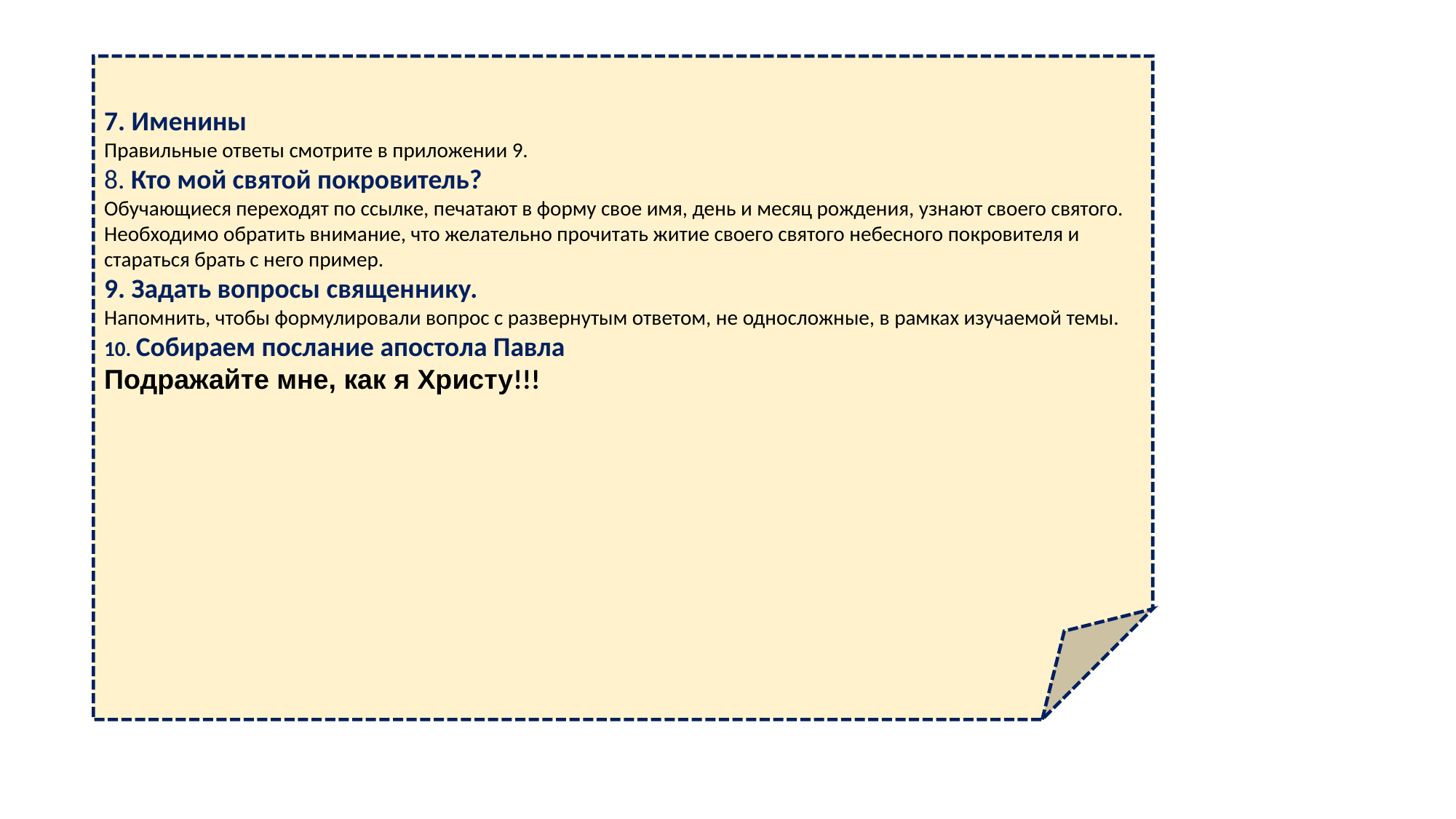

7. Именины
Правильные ответы смотрите в приложении 9.
8. Кто мой святой покровитель?
Обучающиеся переходят по ссылке, печатают в форму свое имя, день и месяц рождения, узнают своего святого.
Необходимо обратить внимание, что желательно прочитать житие своего святого небесного покровителя и стараться брать с него пример.
9. Задать вопросы священнику.
Напомнить, чтобы формулировали вопрос с развернутым ответом, не односложные, в рамках изучаемой темы.
10. Собираем послание апостола Павла
Подражайте мне, как я Христу!!!